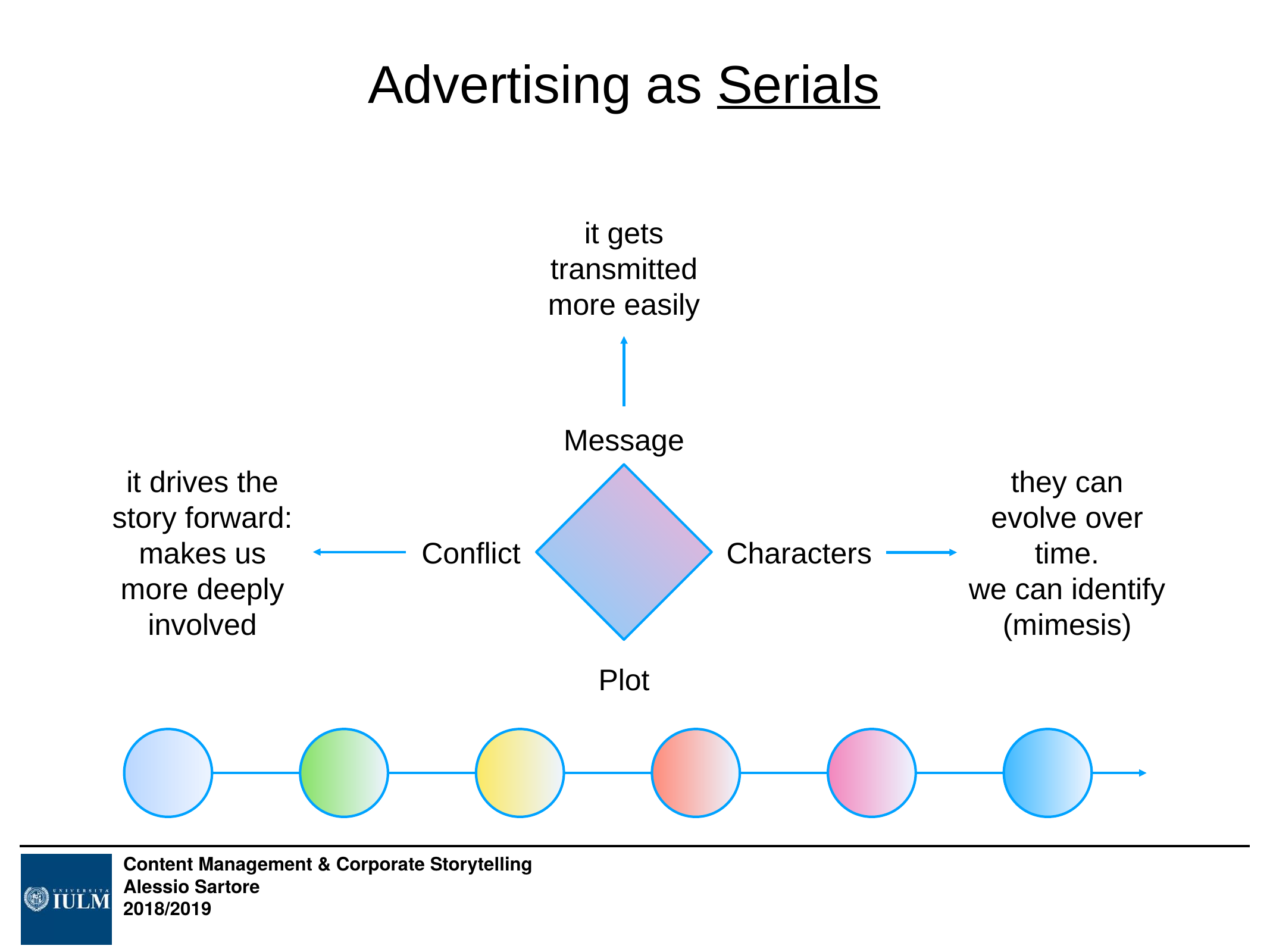

# Advertising as Serials
it gets transmitted more easily

Message
they can evolve over time.
we can identify
(mimesis)
it drives the story forward: makes us more deeply involved

Conflict
Characters

Plot